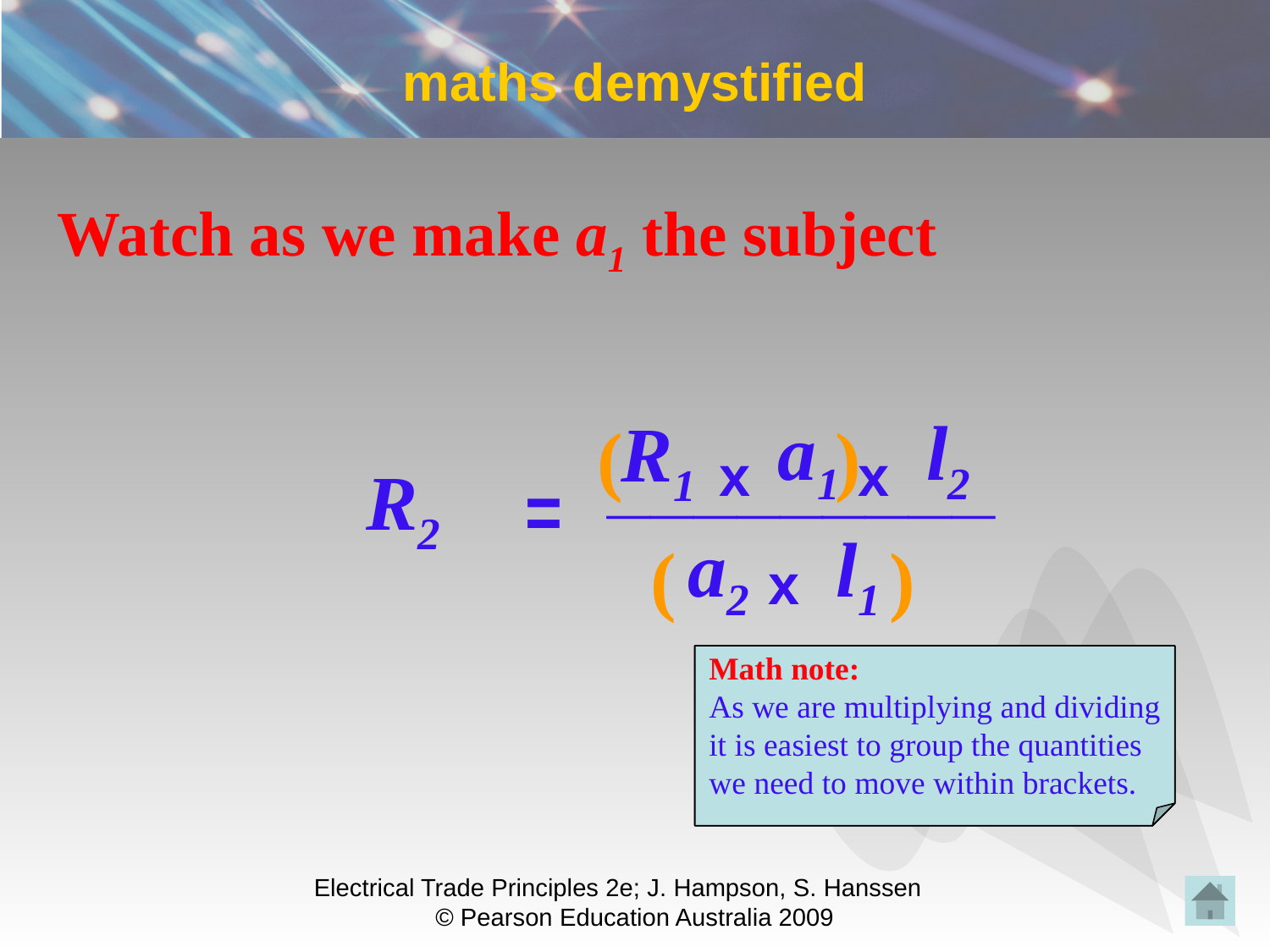

# maths demystified
Watch as we make a1 the subject
a1
l2
(
)
R1
_________
x
x
R2
=
a2
l1
x
(
)
Math note:
The opposite of multiplication is division, so (R1 × l2) moves to below R2 on the left
Math note:
As we are multiplying all the quantities on the top line, the order is unimportant.
Math note:
The opposite of division is multiplication, so (a2 × l1) moves to alongside R2 on the left
Math note:
As we are multiplying and dividing it is easiest to group the quantities we need to move within brackets.